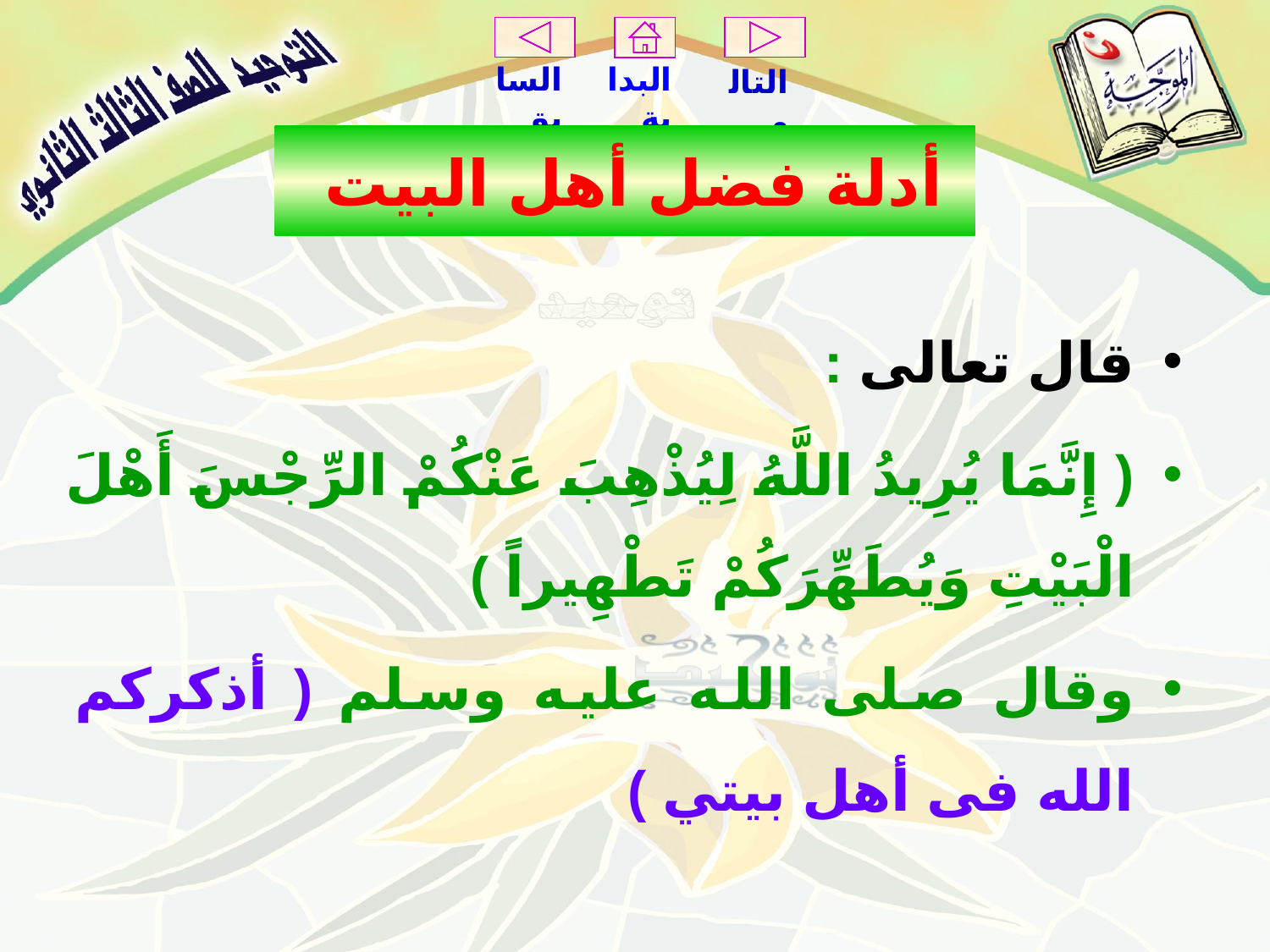

# أدلة فضل أهل البيت
قال تعالى :
( إِنَّمَا يُرِيدُ اللَّهُ لِيُذْهِبَ عَنْكُمْ الرِّجْسَ أَهْلَ الْبَيْتِ وَيُطَهِّرَكُمْ تَطْهِيراً )
وقال صلى الله عليه وسلم ( أذكركم الله فى أهل بيتي )